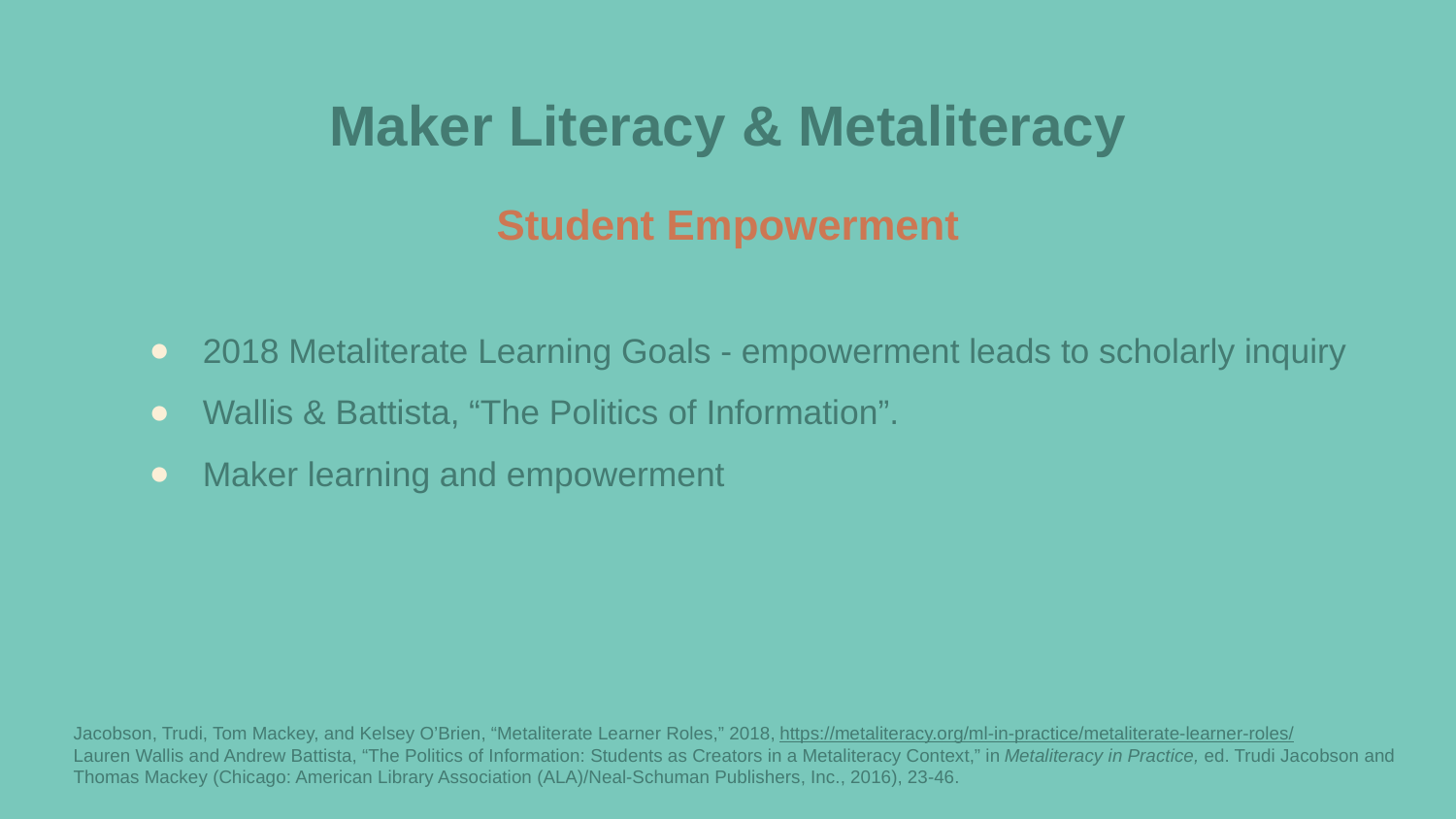

# Maker Literacy & Metaliteracy
Student Empowerment
2018 Metaliterate Learning Goals - empowerment leads to scholarly inquiry
Wallis & Battista, “The Politics of Information”.
Maker learning and empowerment
Jacobson, Trudi, Tom Mackey, and Kelsey O’Brien, “Metaliterate Learner Roles,” 2018, https://metaliteracy.org/ml-in-practice/metaliterate-learner-roles/
Lauren Wallis and Andrew Battista, “The Politics of Information: Students as Creators in a Metaliteracy Context,” in Metaliteracy in Practice, ed. Trudi Jacobson and Thomas Mackey (Chicago: American Library Association (ALA)/Neal-Schuman Publishers, Inc., 2016), 23-46.